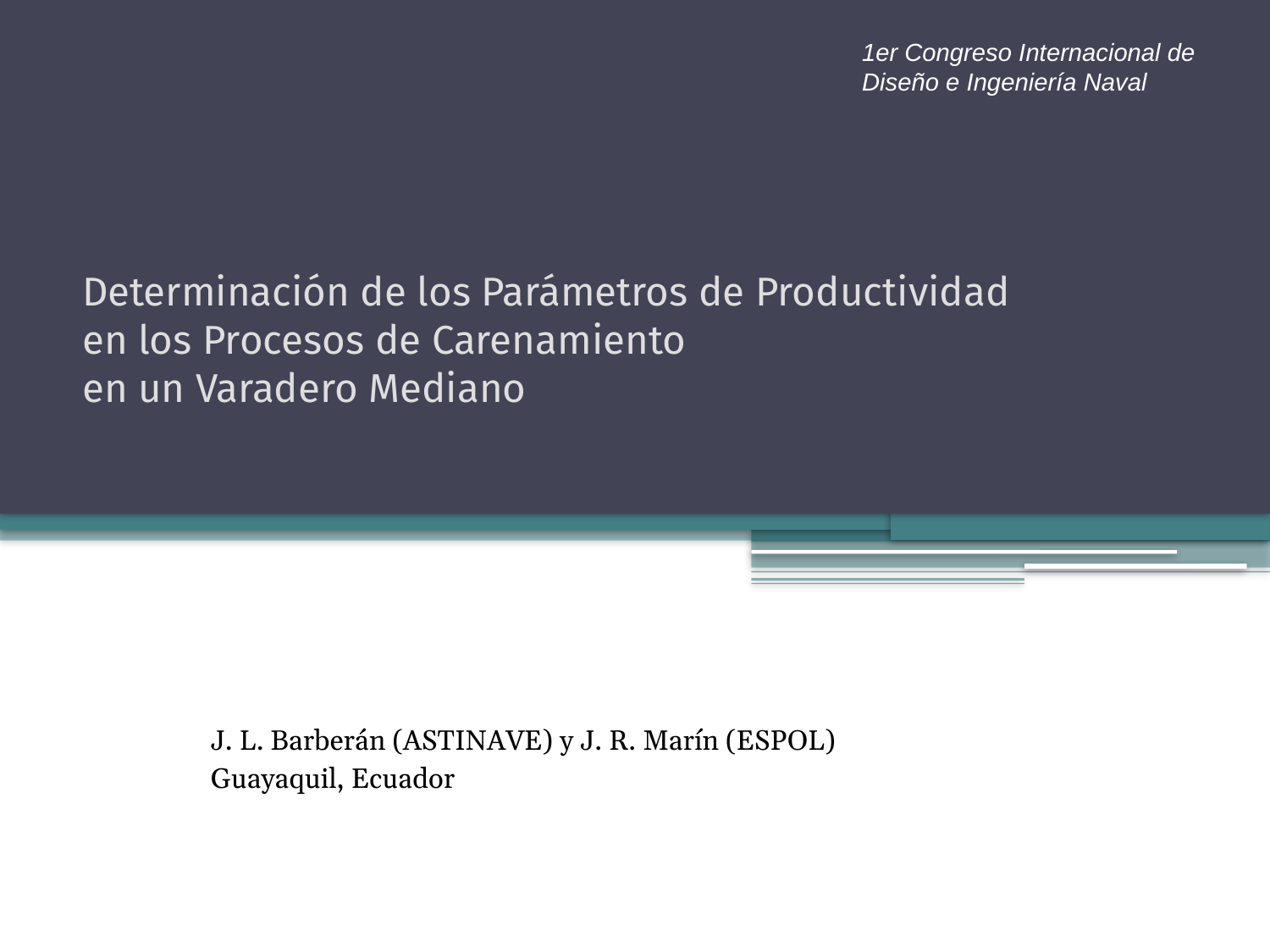

1er Congreso Internacional de
Diseño e Ingeniería Naval

# Determinación de los Parámetros de Productividad en los Procesos de Carenamiento en un Varadero Mediano
J. L. Barberán (ASTINAVE) y J. R. Marín (ESPOL)
Guayaquil, Ecuador